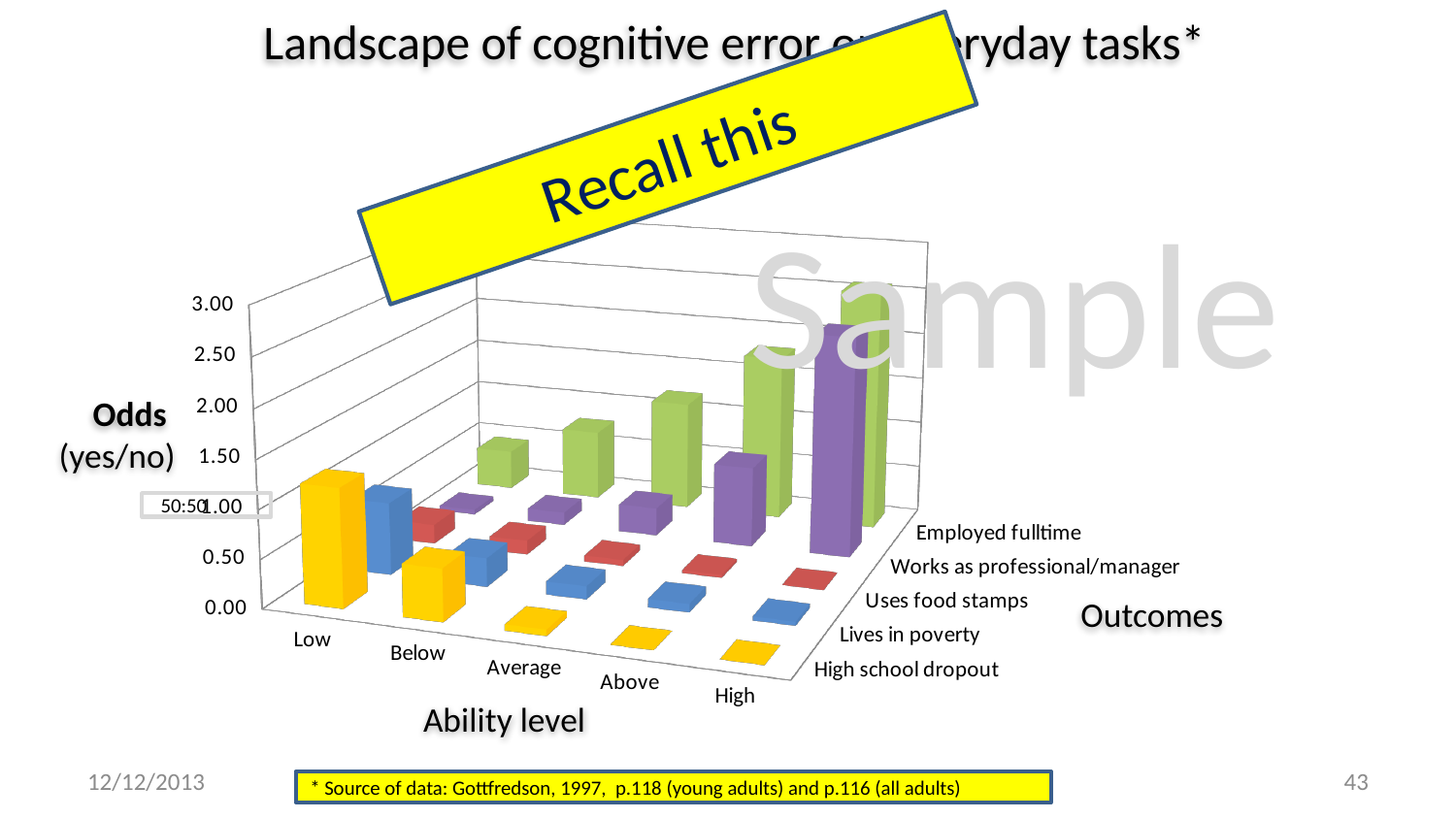

Landscape of cognitive error on everyday tasks*
Recall this

[unsupported chart]

Sample
    Odds
(yes/no)
 50:50
Outcomes
    Ability level
12/12/2013
43
* Source of data: Gottfredson, 1997,  p.118 (young adults) and p.116 (all adults)